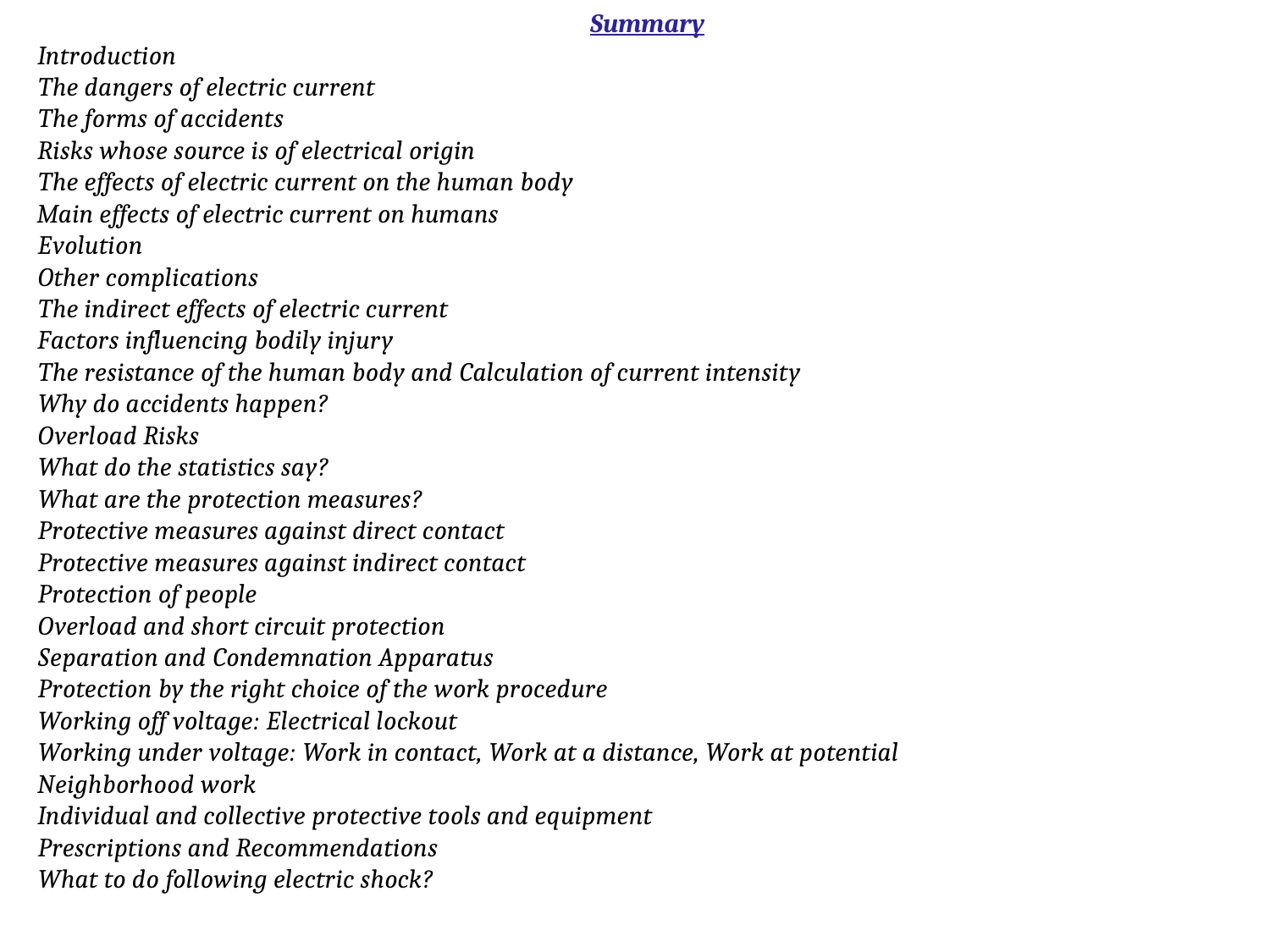

Summary
Introduction
The dangers of electric current
The forms of accidents
Risks whose source is of electrical origin
The effects of electric current on the human body
Main effects of electric current on humans
Evolution
Other complications
The indirect effects of electric current
Factors influencing bodily injury
The resistance of the human body and Calculation of current intensity
Why do accidents happen?
Overload Risks
What do the statistics say?
What are the protection measures?
Protective measures against direct contact
Protective measures against indirect contact
Protection of people
Overload and short circuit protection
Separation and Condemnation Apparatus
Protection by the right choice of the work procedure
Working off voltage: Electrical lockout
Working under voltage: Work in contact, Work at a distance, Work at potential
Neighborhood work
Individual and collective protective tools and equipment
Prescriptions and Recommendations
What to do following electric shock?